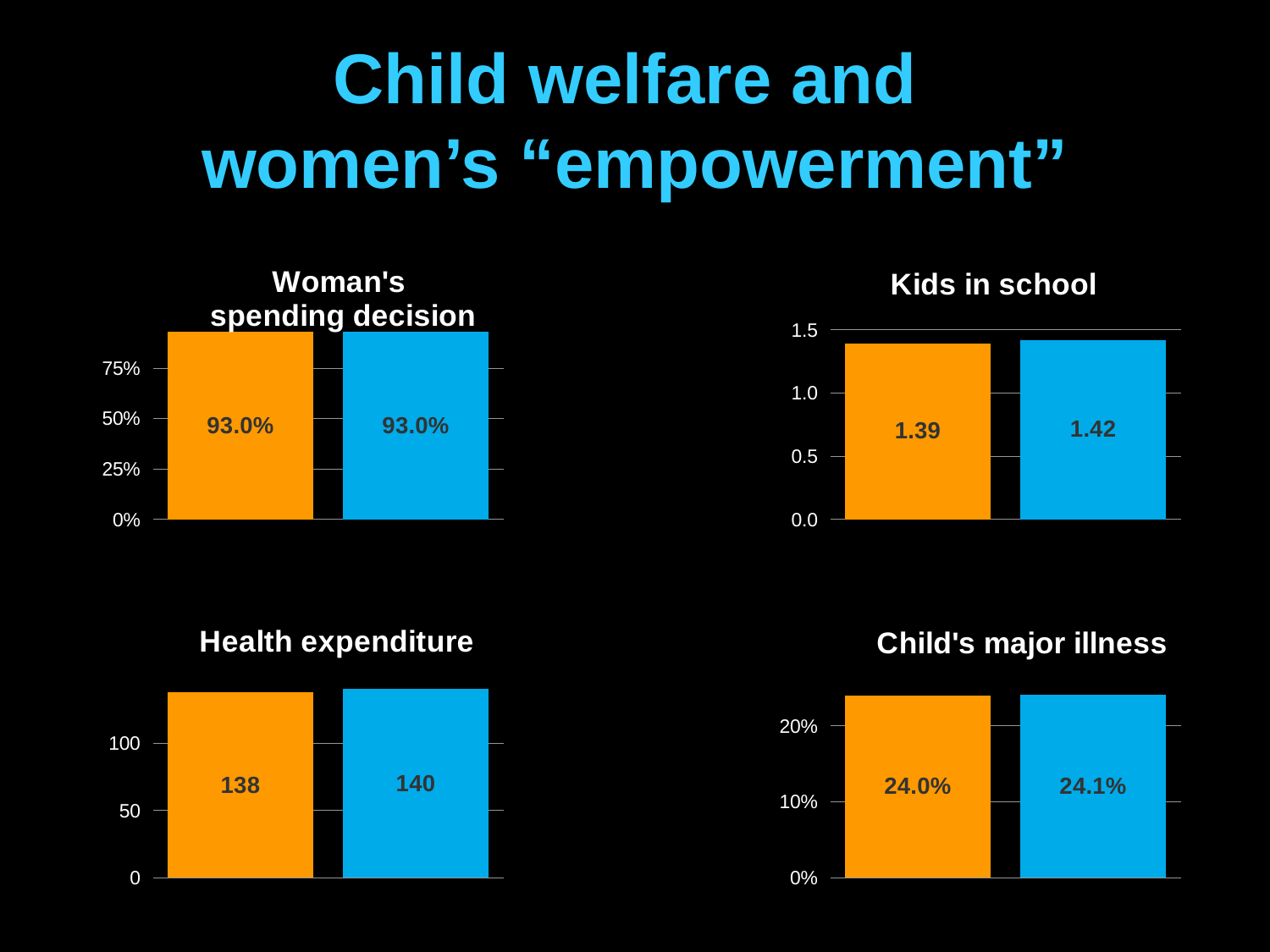

# Child welfare and women’s “empowerment”

### Chart: Woman's
spending decision

| Category |  |
|---|---|

### Chart: Kids in school

| Category |  |
|---|---|

### Chart: Health expenditure

| Category |  |
|---|---|

### Chart: Child's major illness

| Category |  |
|---|---|